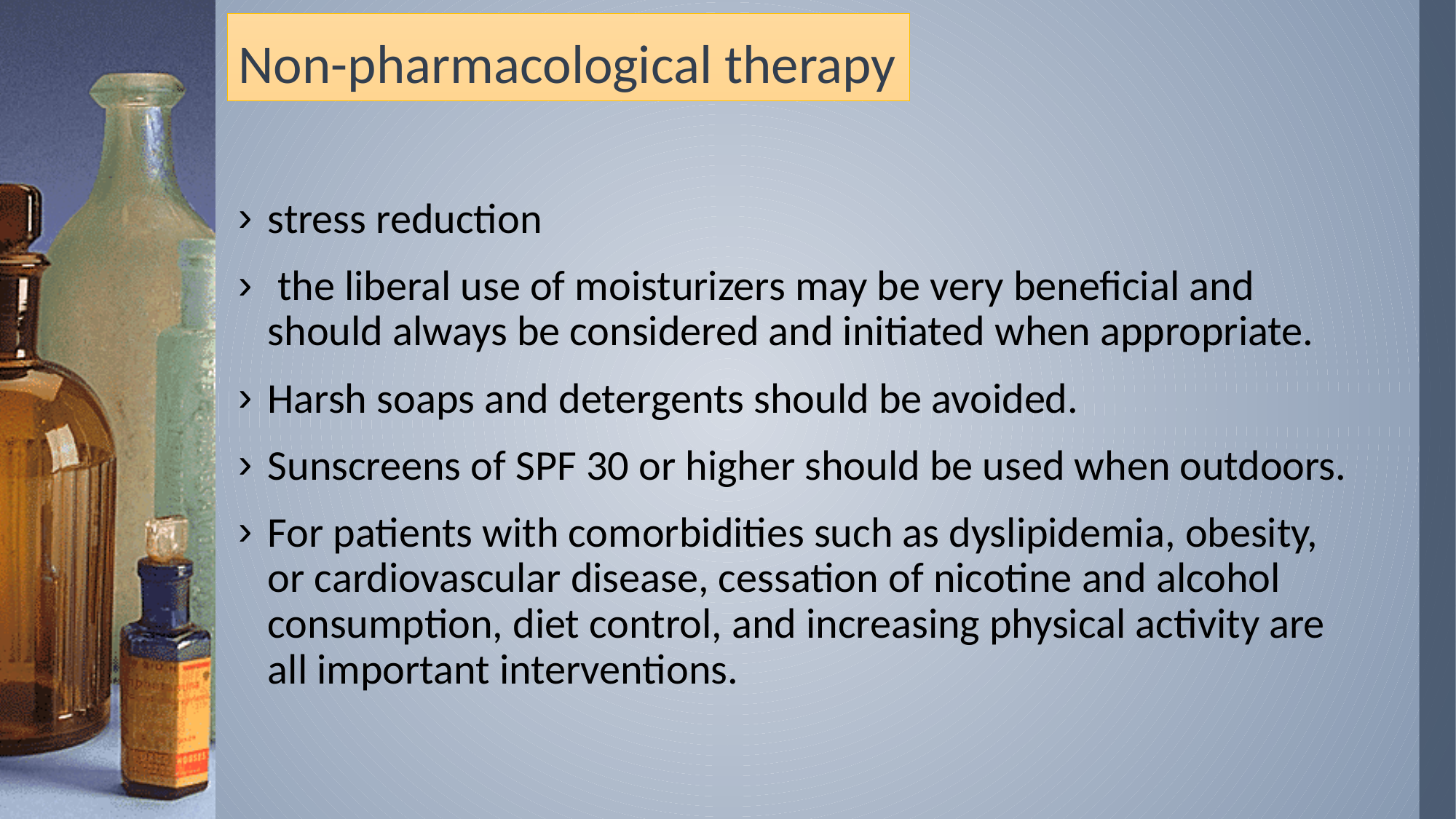

# Non-pharmacological therapy
stress reduction
 the liberal use of moisturizers may be very beneficial and should always be considered and initiated when appropriate.
Harsh soaps and detergents should be avoided.
Sunscreens of SPF 30 or higher should be used when outdoors.
For patients with comorbidities such as dyslipidemia, obesity, or cardiovascular disease, cessation of nicotine and alcohol consumption, diet control, and increasing physical activity are all important interventions.